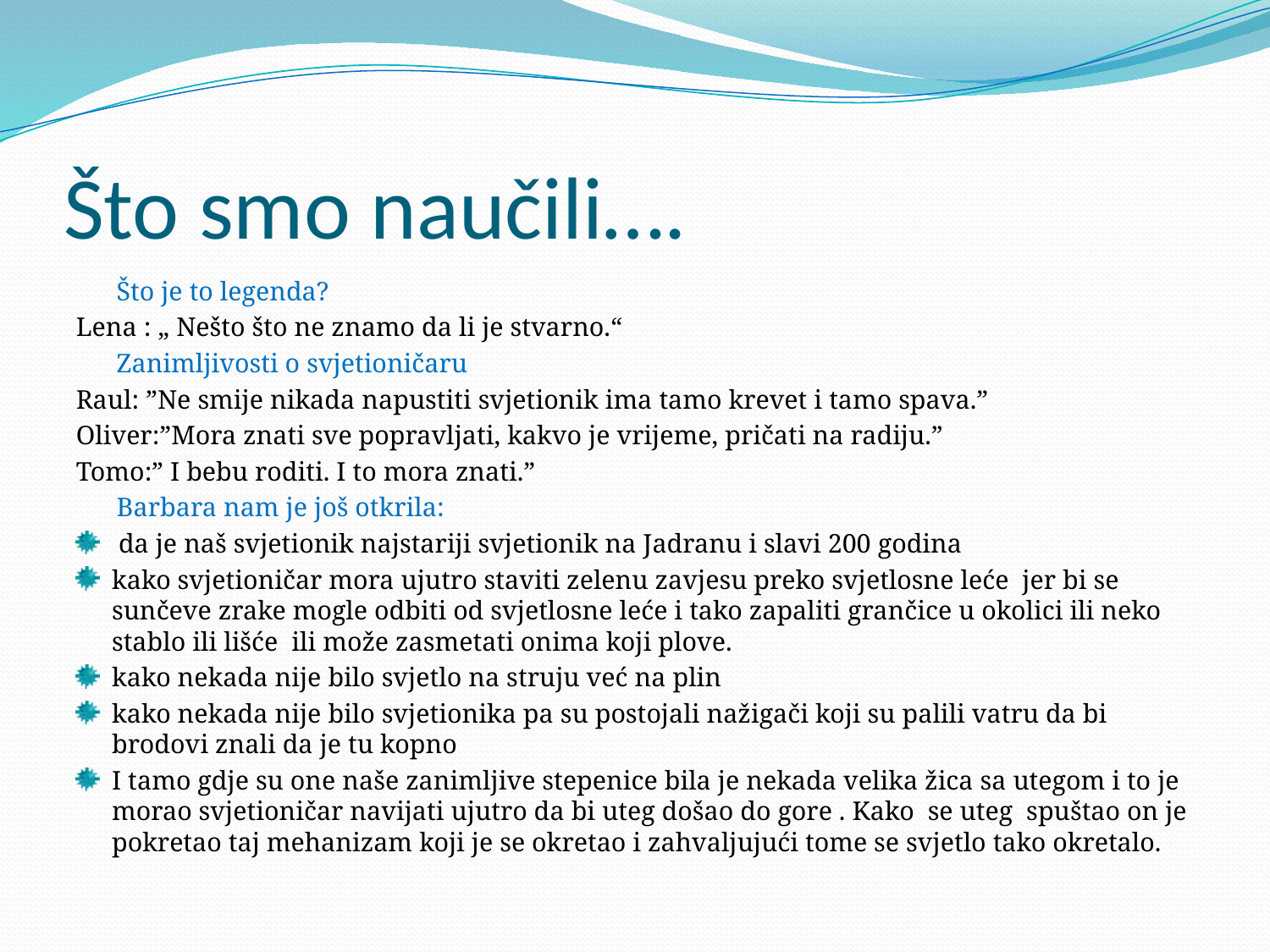

# Što smo naučili….
      Što je to legenda?
Lena : „ Nešto što ne znamo da li je stvarno.“
      Zanimljivosti o svjetioničaru
Raul: ”Ne smije nikada napustiti svjetionik ima tamo krevet i tamo spava.”
Oliver:”Mora znati sve popravljati, kakvo je vrijeme, pričati na radiju.”
Tomo:” I bebu roditi. I to mora znati.”
      Barbara nam je još otkrila:
 da je naš svjetionik najstariji svjetionik na Jadranu i slavi 200 godina
kako svjetioničar mora ujutro staviti zelenu zavjesu preko svjetlosne leće  jer bi se sunčeve zrake mogle odbiti od svjetlosne leće i tako zapaliti grančice u okolici ili neko stablo ili lišće  ili može zasmetati onima koji plove.
kako nekada nije bilo svjetlo na struju već na plin
kako nekada nije bilo svjetionika pa su postojali nažigači koji su palili vatru da bi brodovi znali da je tu kopno
I tamo gdje su one naše zanimljive stepenice bila je nekada velika žica sa utegom i to je morao svjetioničar navijati ujutro da bi uteg došao do gore . Kako  se uteg  spuštao on je pokretao taj mehanizam koji je se okretao i zahvaljujući tome se svjetlo tako okretalo.